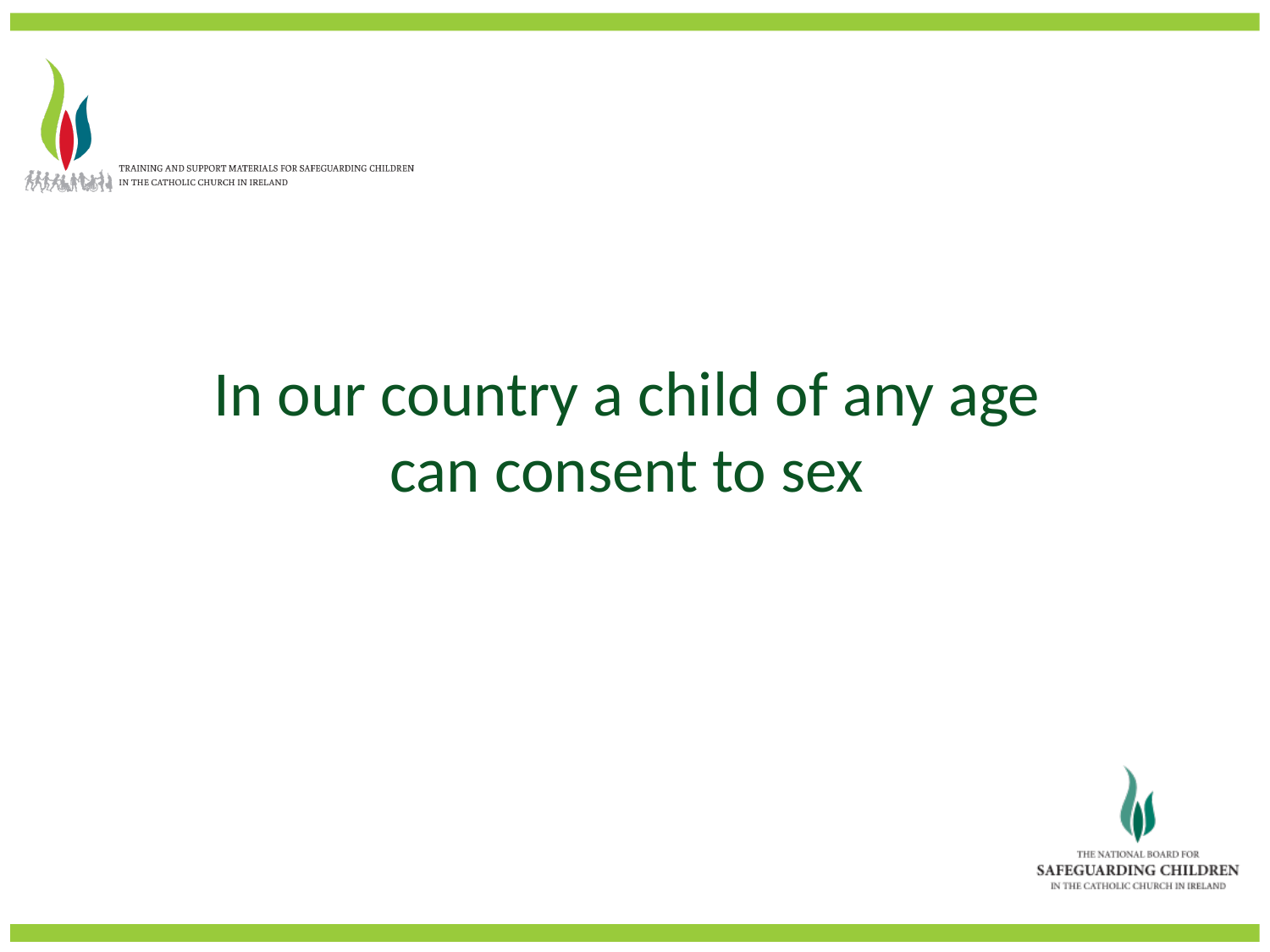

In our country a child of any age can consent to sex